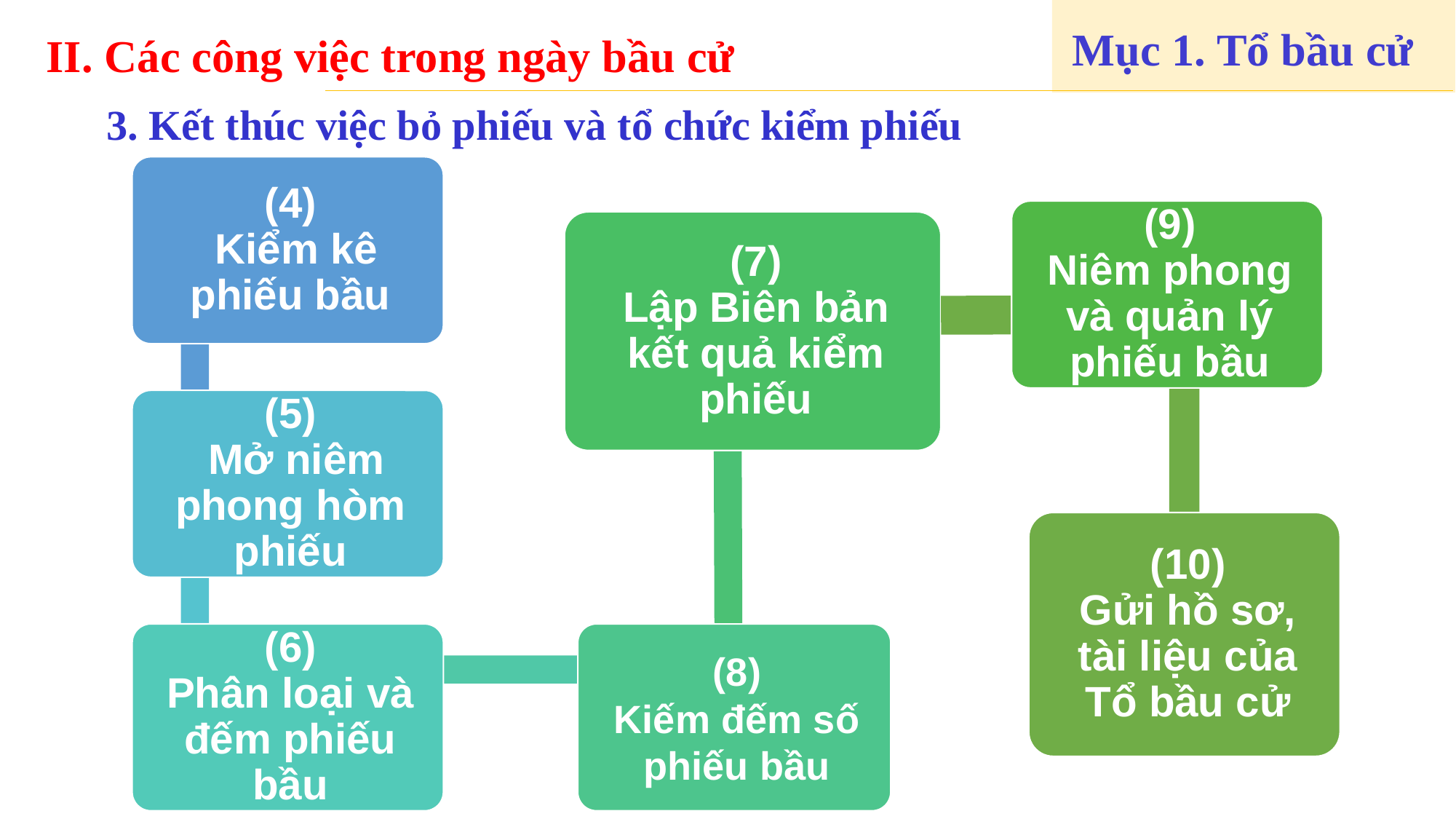

II. Các công việc trong ngày bầu cử

Mục 1. Tổ bầu cử
3. Kết thúc việc bỏ phiếu và tổ chức kiểm phiếu
(4)
 Kiểm kê phiếu bầu
(5)
 Mở niêm phong hòm phiếu
(6)
Phân loại và đếm phiếu bầu
(8)
Kiếm đếm số phiếu bầu
(7)
Lập Biên bản kết quả kiểm phiếu
(9)
Niêm phong và quản lý phiếu bầu
(10)
Gửi hồ sơ, tài liệu của Tổ bầu cử